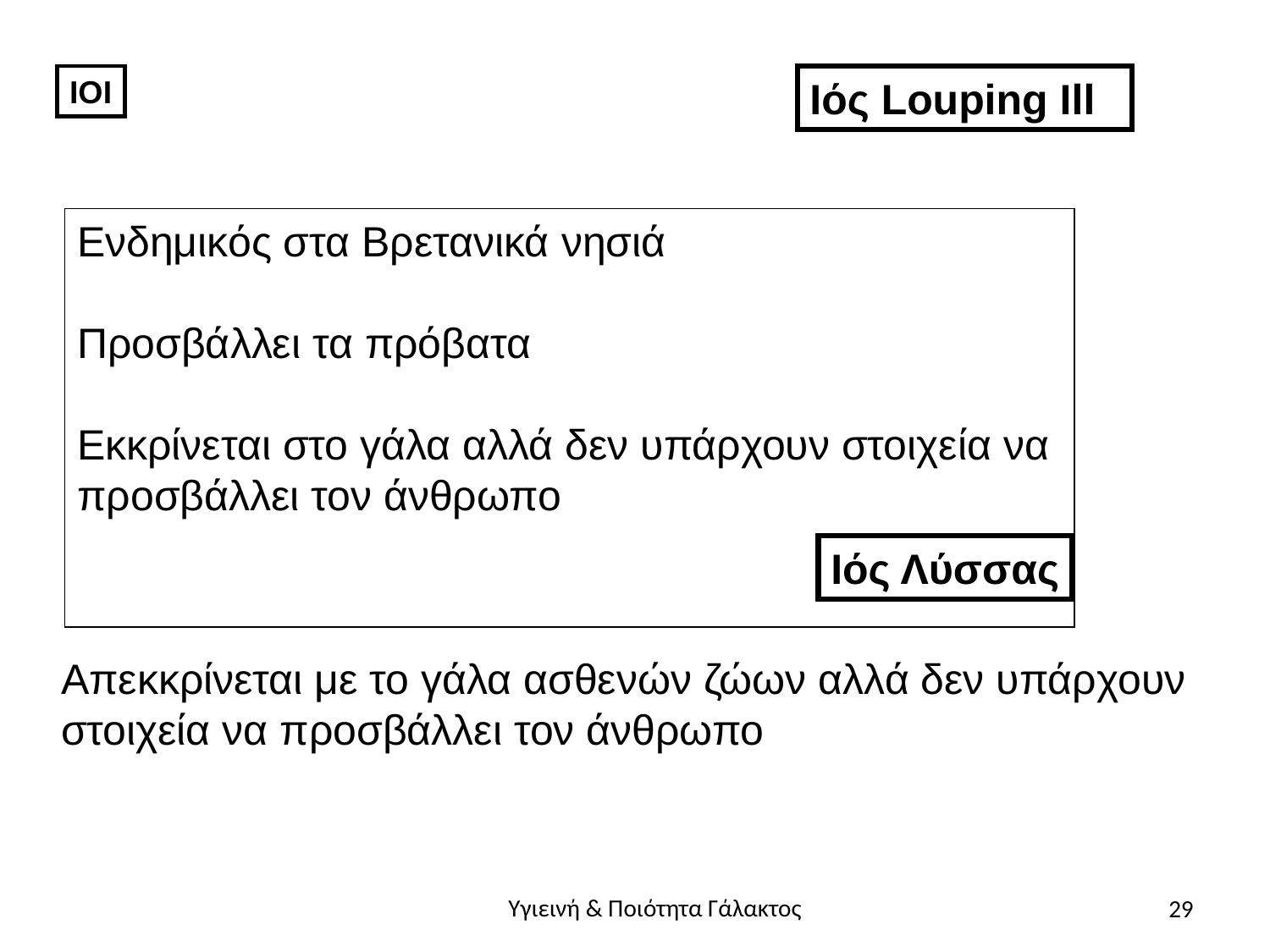

ΙΟΙ
Ιός Louping Ill
Ενδημικός στα Βρετανικά νησιά

Προσβάλλει τα πρόβατα

Εκκρίνεται στο γάλα αλλά δεν υπάρχουν στοιχεία να
προσβάλλει τον άνθρωπο

Ιός Λύσσας
Απεκκρίνεται με το γάλα ασθενών ζώων αλλά δεν υπάρχουν
στοιχεία να προσβάλλει τον άνθρωπο
29
Υγιεινή & Ποιότητα Γάλακτος